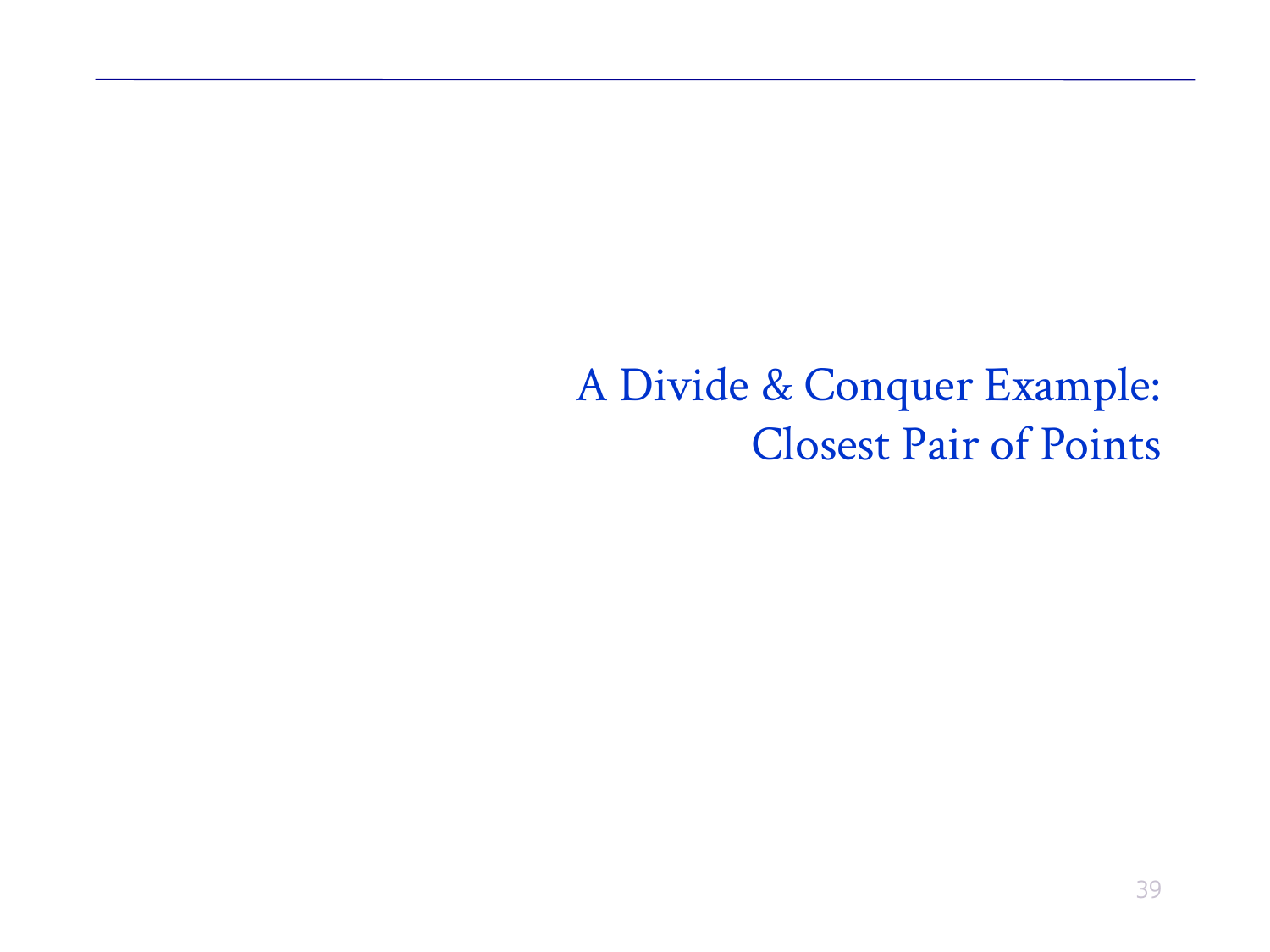

# A Divide & Conquer Example: Closest Pair of Points

39